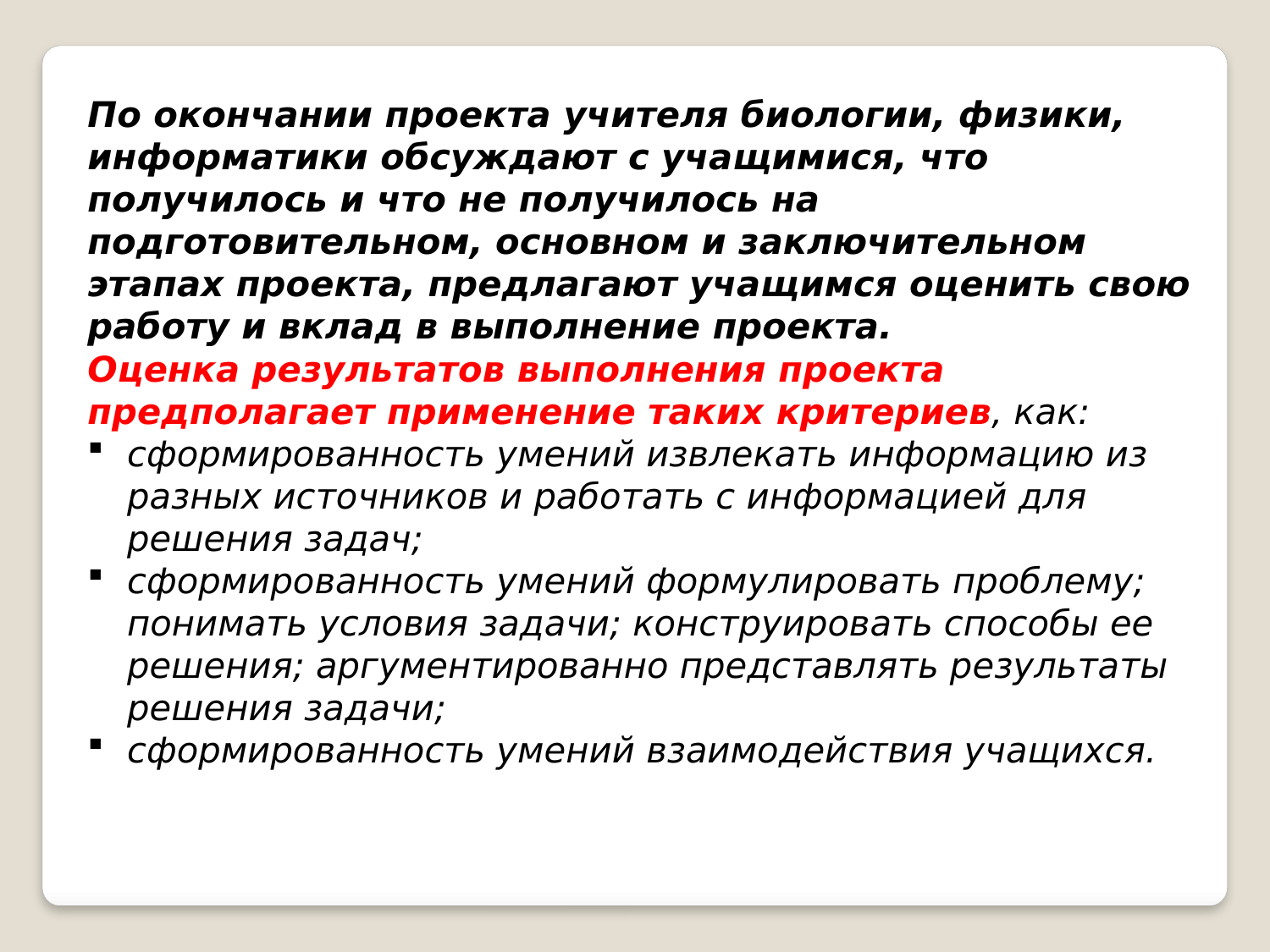

По окончании проекта учителя биологии, физики, информатики обсуждают с учащимися, что получилось и что не получилось на подготовительном, основном и заключительном этапах проекта, предлагают учащимся оценить свою работу и вклад в выполнение проекта.
Оценка результатов выполнения проекта предполагает применение таких критериев, как:
сформированность умений извлекать информацию из разных источников и работать с информацией для решения задач;
сформированность умений формулировать проблему; понимать условия задачи; конструировать способы ее решения; аргументированно представлять результаты решения задачи;
сформированность умений взаимодействия учащихся.